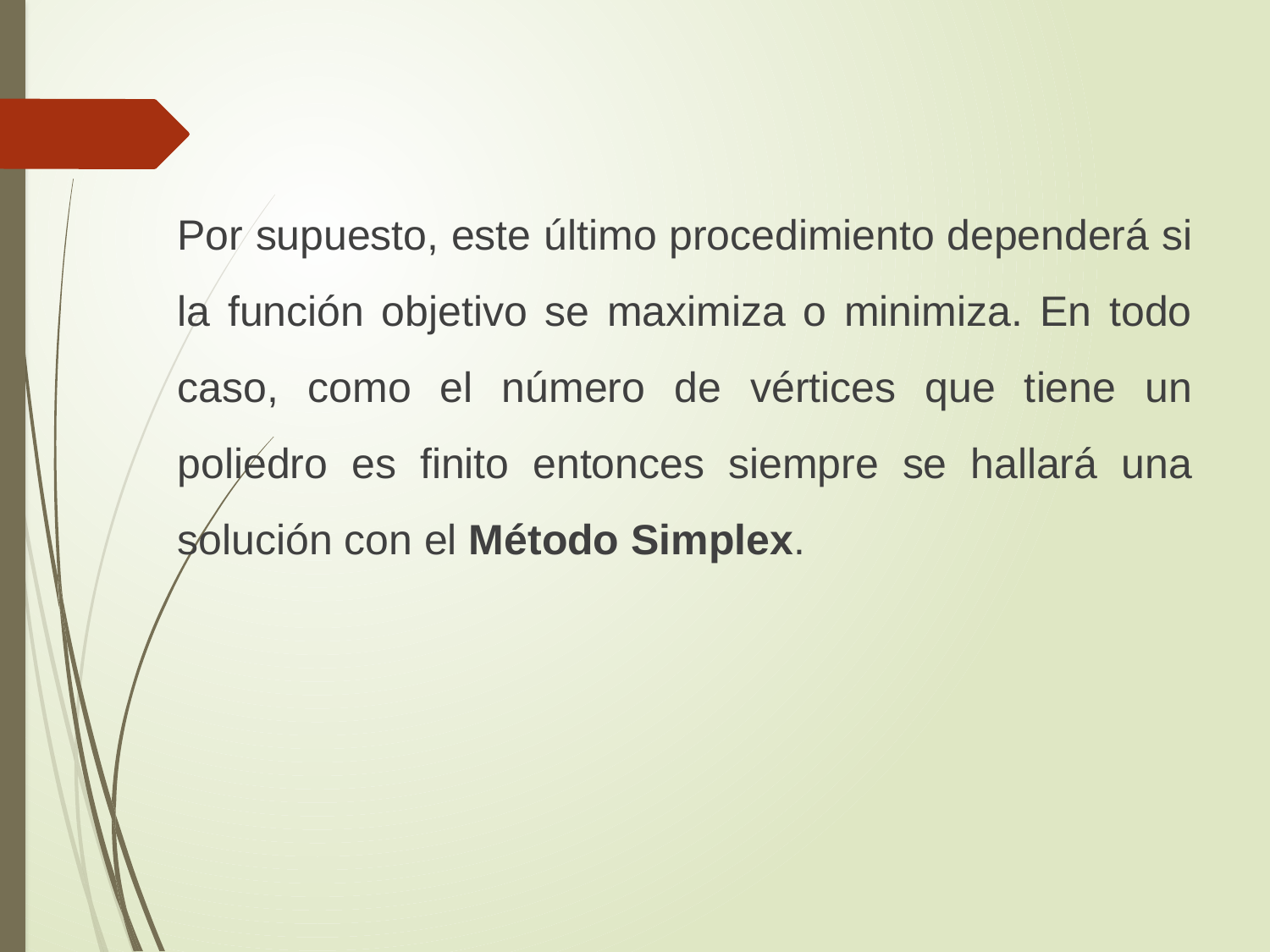

Por supuesto, este último procedimiento dependerá si la función objetivo se maximiza o minimiza. En todo caso, como el número de vértices que tiene un poliedro es finito entonces siempre se hallará una solución con el Método Simplex.